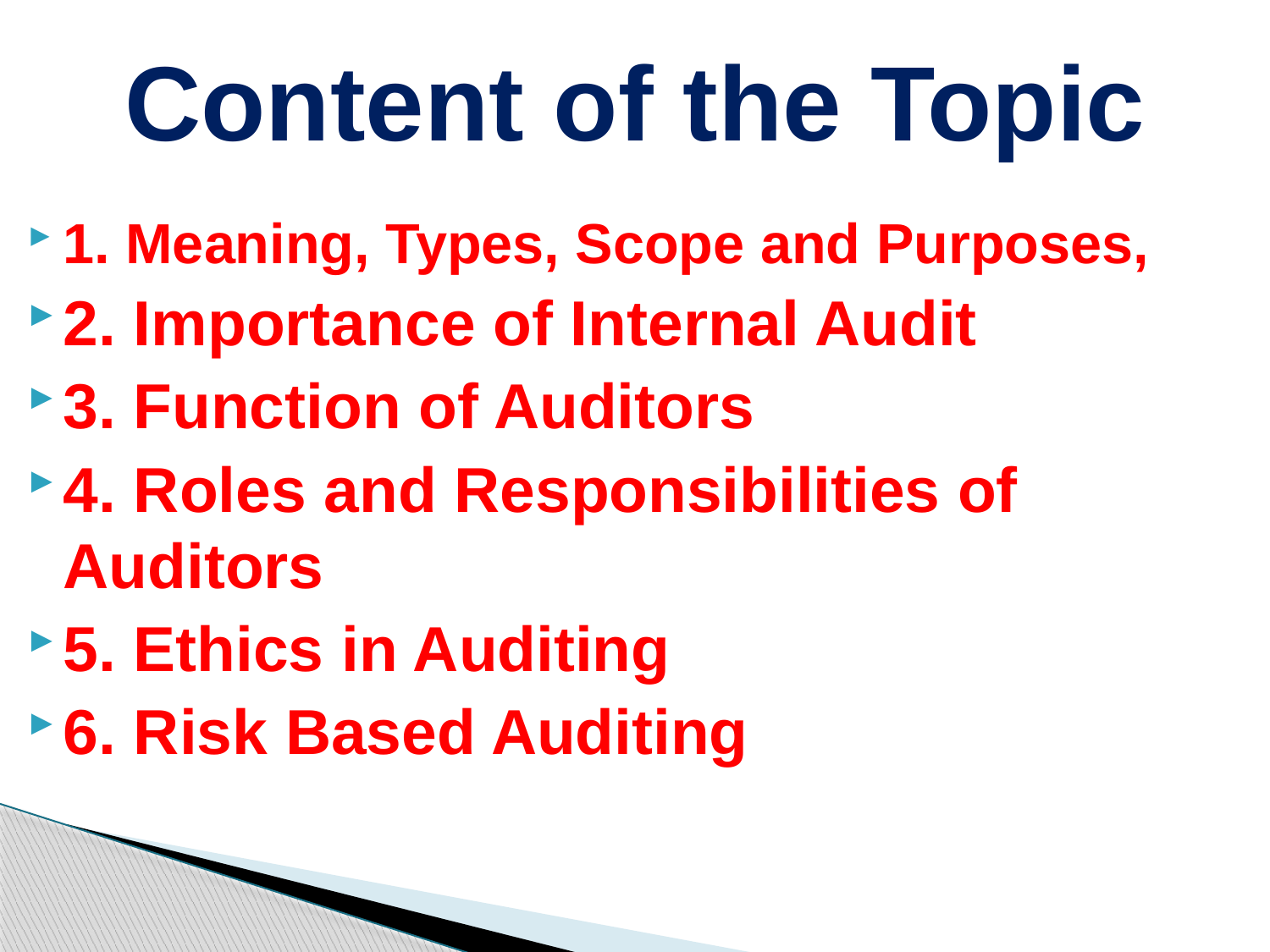

# Content of the Topic
1. Meaning, Types, Scope and Purposes,
2. Importance of Internal Audit
3. Function of Auditors
4. Roles and Responsibilities of Auditors
5. Ethics in Auditing
6. Risk Based Auditing